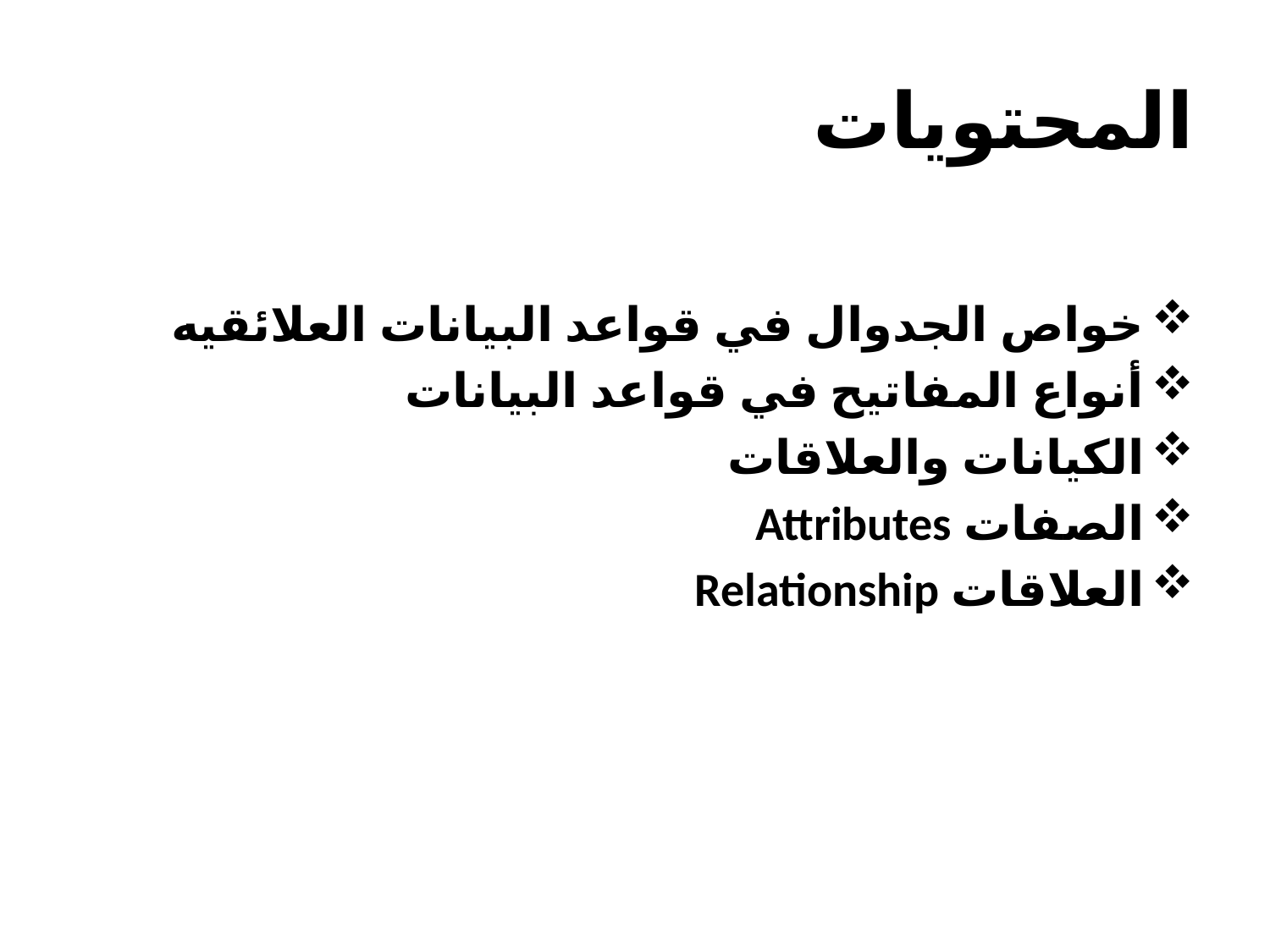

# المحتويات
خواص الجدوال في قواعد البيانات العلائقيه
أنواع المفاتيح في قواعد البيانات
الكيانات والعلاقات
الصفات Attributes
العلاقات Relationship